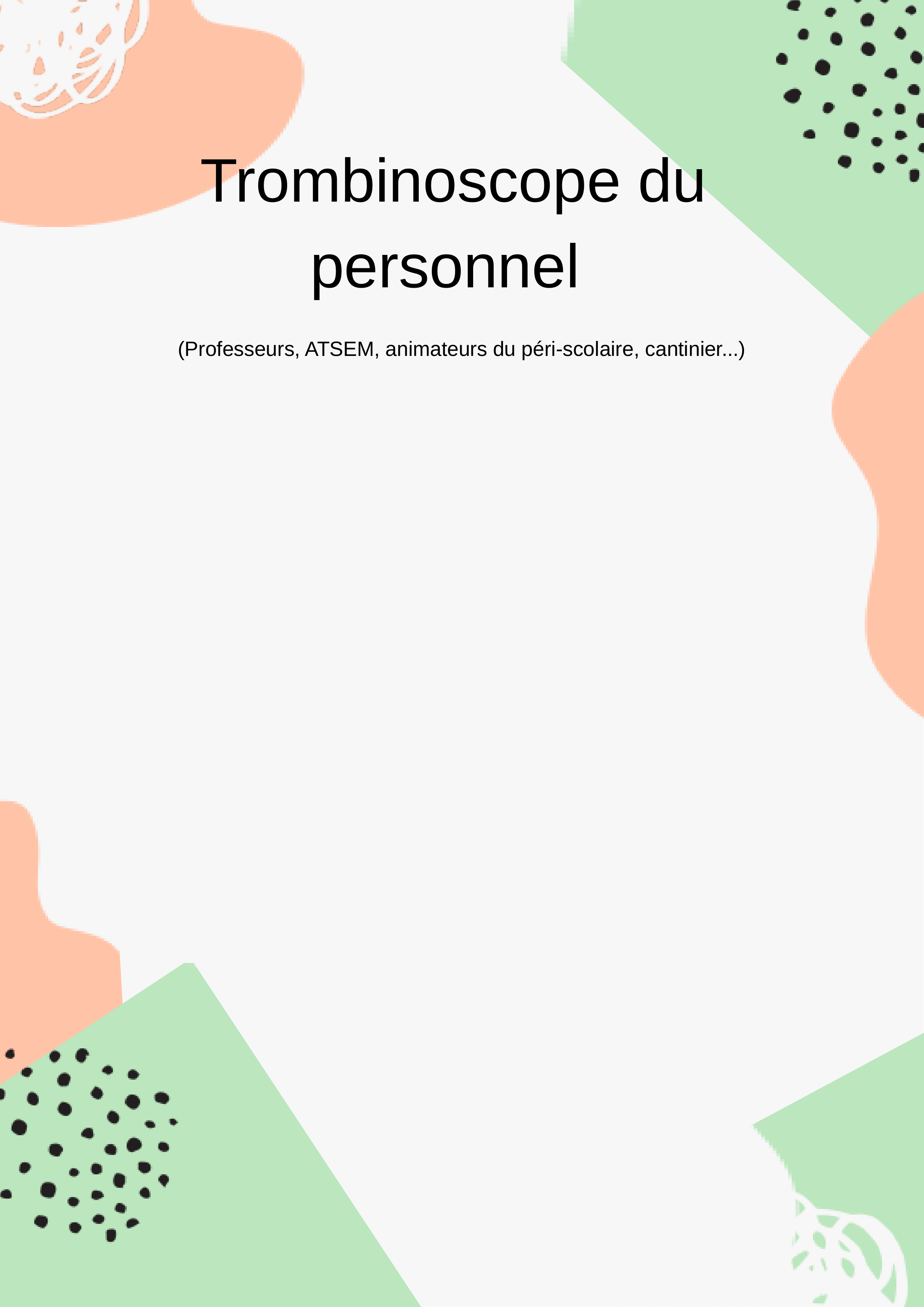

Trombinoscope du personnel

(Professeurs, ATSEM, animateurs du péri-scolaire, cantinier...)